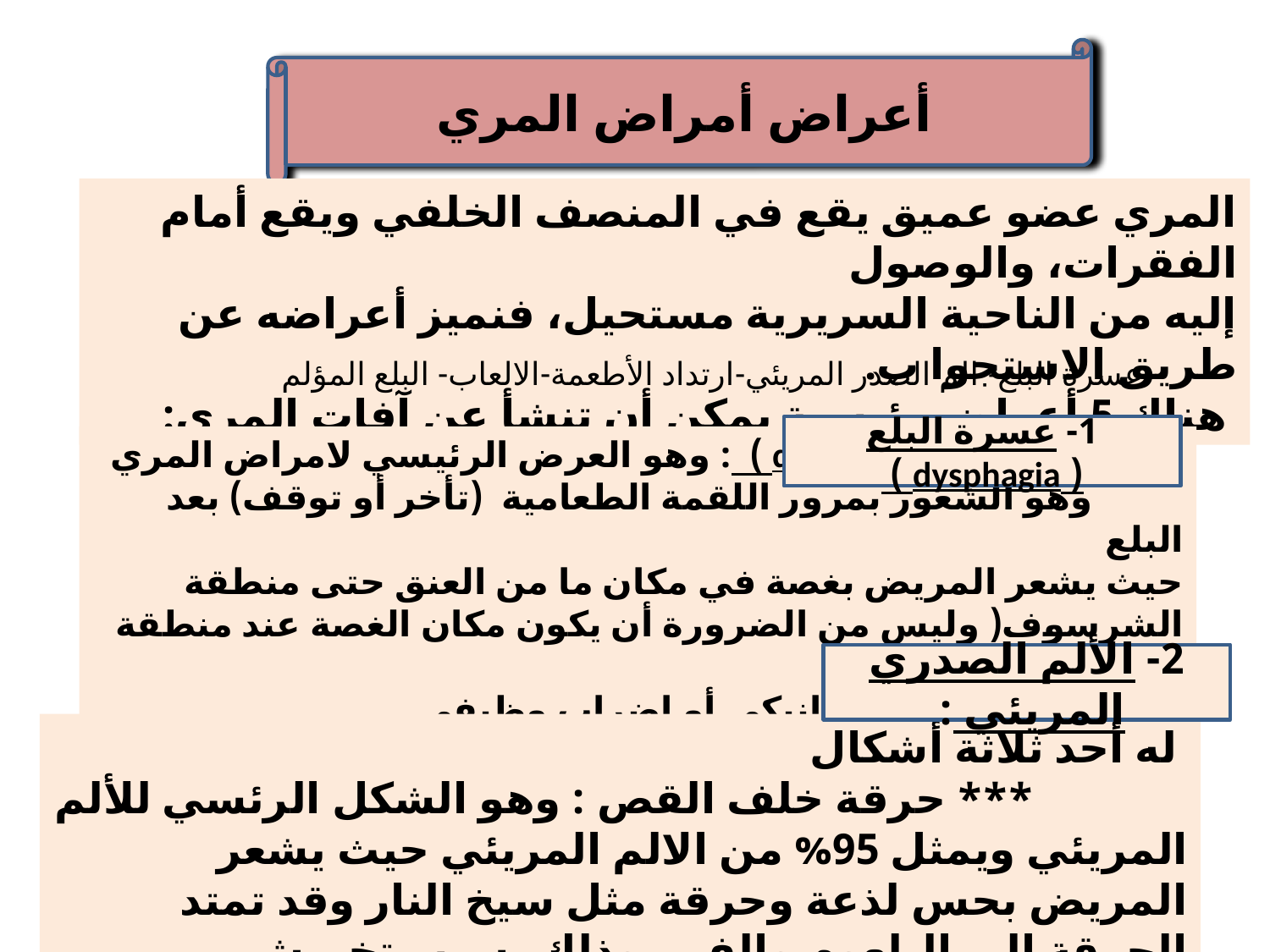

أعراض أمراض المري
المري عضو عميق يقع في المنصف الخلفي ويقع أمام الفقرات، والوصول
إليه من الناحية السريرية مستحيل، فنميز أعراضه عن طريق الاستجوا ب.
 هناك 5 أعراض رئيسية يمكن أن تنشأ عن آفات المري:
عسرة البلع- الم الصدر المريئي-ارتداد الأطعمة-الالعاب- البلع المؤلم
1- عسرة البلع ( dysphagia )
1- عسرة البلع ( dysphagia )  : وهو العرض الرئيسي لامراض المري
          وهو الشعور بمرور اللقمة الطعامية  (تأخر أو توقف) بعد البلع
حيث يشعر المريض بغصة في مكان ما من العنق حتى منطقة الشرسوف( وليس من الضرورة أن يكون مكان الغصة عند منطقة الأذية)  .
   وتفسرها     تضق مكانيكي أو اضراب وظيفي

2- الألم الصدري المريئي :
 له أحد ثلاثة أشكال
              *** حرقة خلف القص : وهو الشكل الرئسي للألم المريئي ويمثل 95% من الالم المريئي حيث يشعر المريض بحس لذعة وحرقة مثل سيخ النار وقد تمتد الحرقة الى البلعوم والفم   وذلك بسبب تخريش  المخاطي .